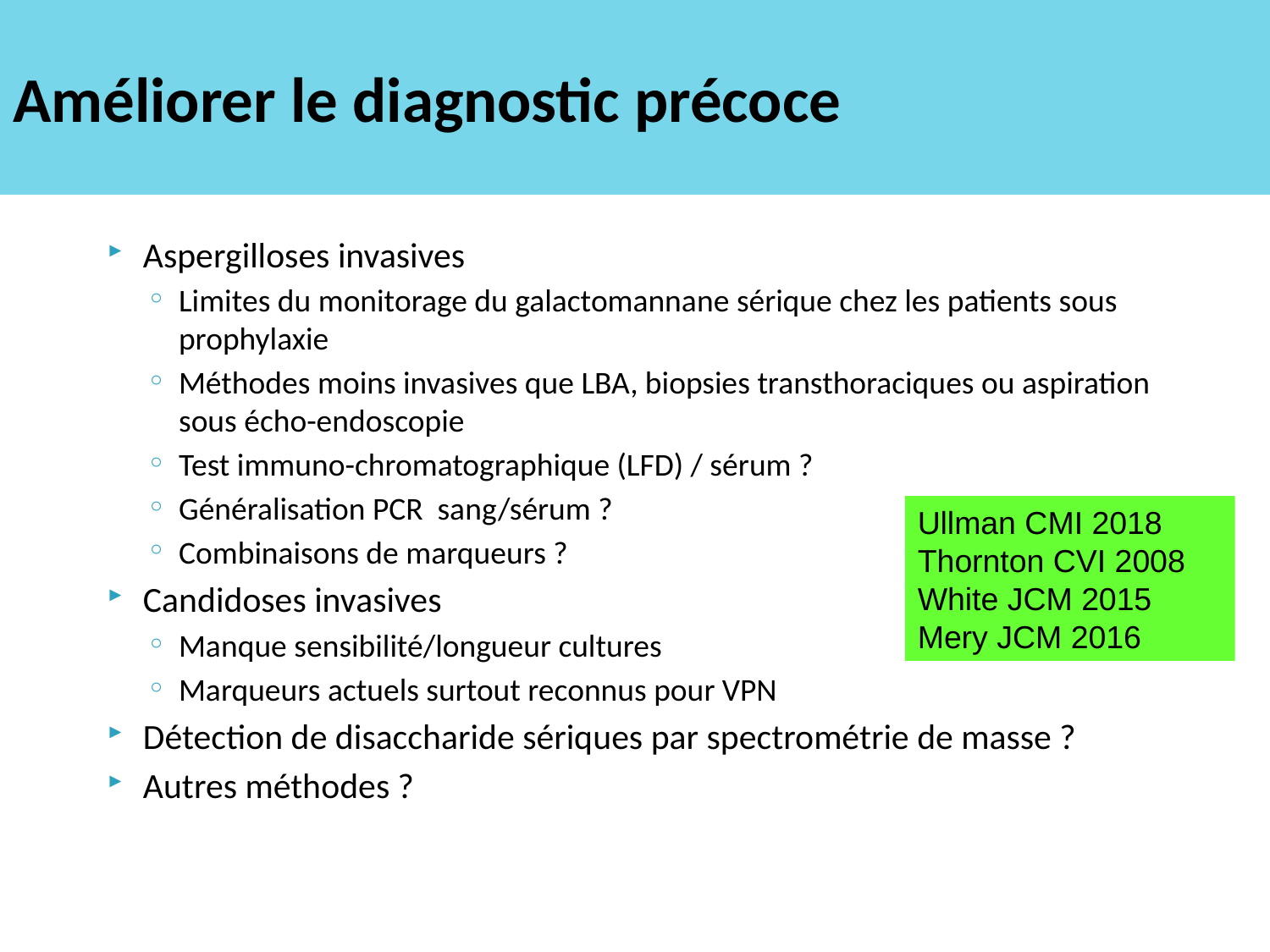

# Améliorer le diagnostic précoce
Aspergilloses invasives
Limites du monitorage du galactomannane sérique chez les patients sous prophylaxie
Méthodes moins invasives que LBA, biopsies transthoraciques ou aspiration sous écho-endoscopie
Test immuno-chromatographique (LFD) / sérum ?
Généralisation PCR  sang/sérum ?
Combinaisons de marqueurs ?
Candidoses invasives
Manque sensibilité/longueur cultures
Marqueurs actuels surtout reconnus pour VPN
Détection de disaccharide sériques par spectrométrie de masse ?
Autres méthodes ?

Ullman CMI 2018
Thornton CVI 2008
White JCM 2015
Mery JCM 2016